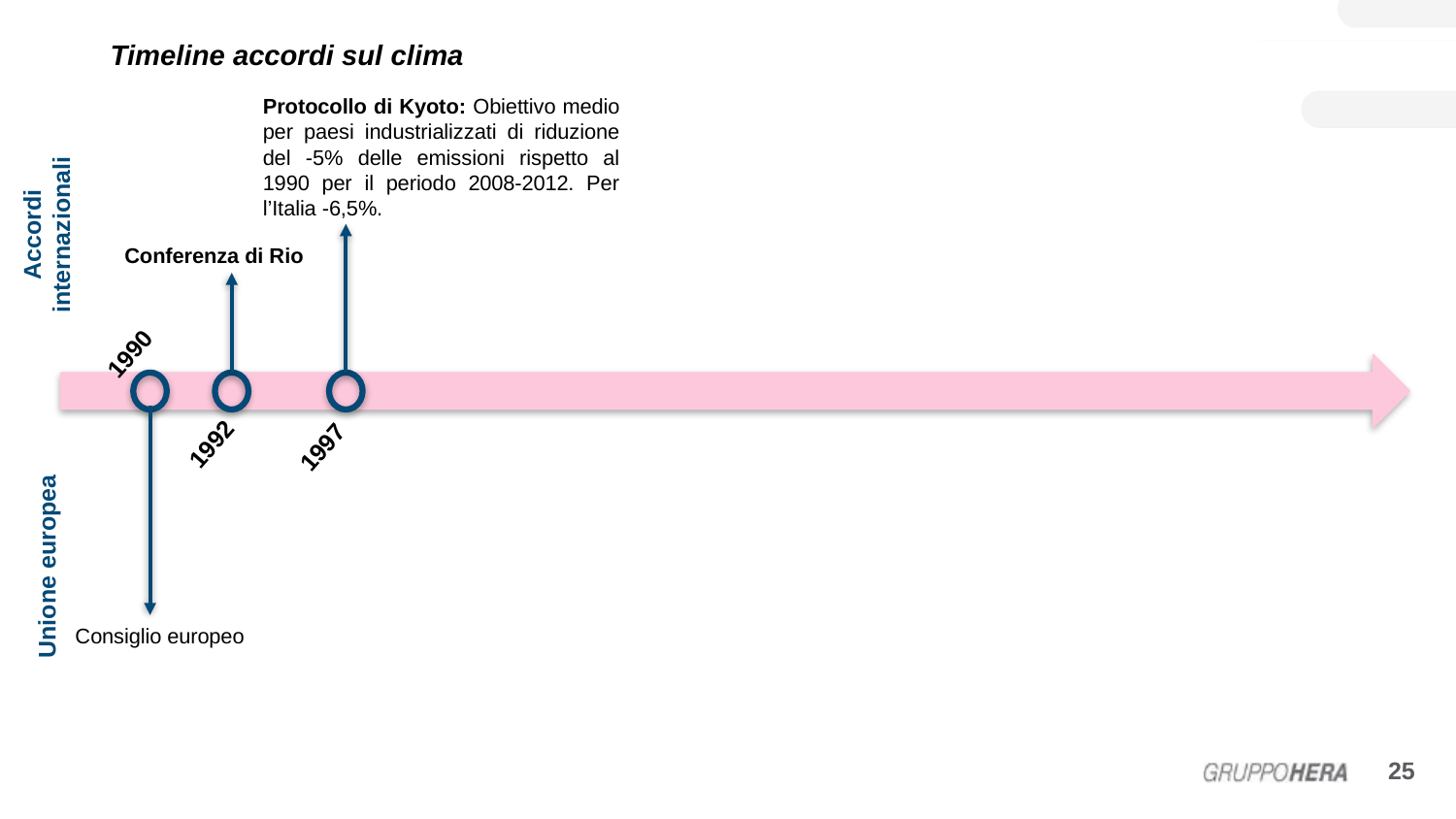

# Timeline accordi sul clima
Protocollo di Kyoto: Obiettivo medio per paesi industrializzati di riduzione del -5% delle emissioni rispetto al 1990 per il periodo 2008-2012. Per l’Italia -6,5%.
Accordi internazionali
Conferenza di Rio
1990

1992
1997
Unione europea
Consiglio europeo